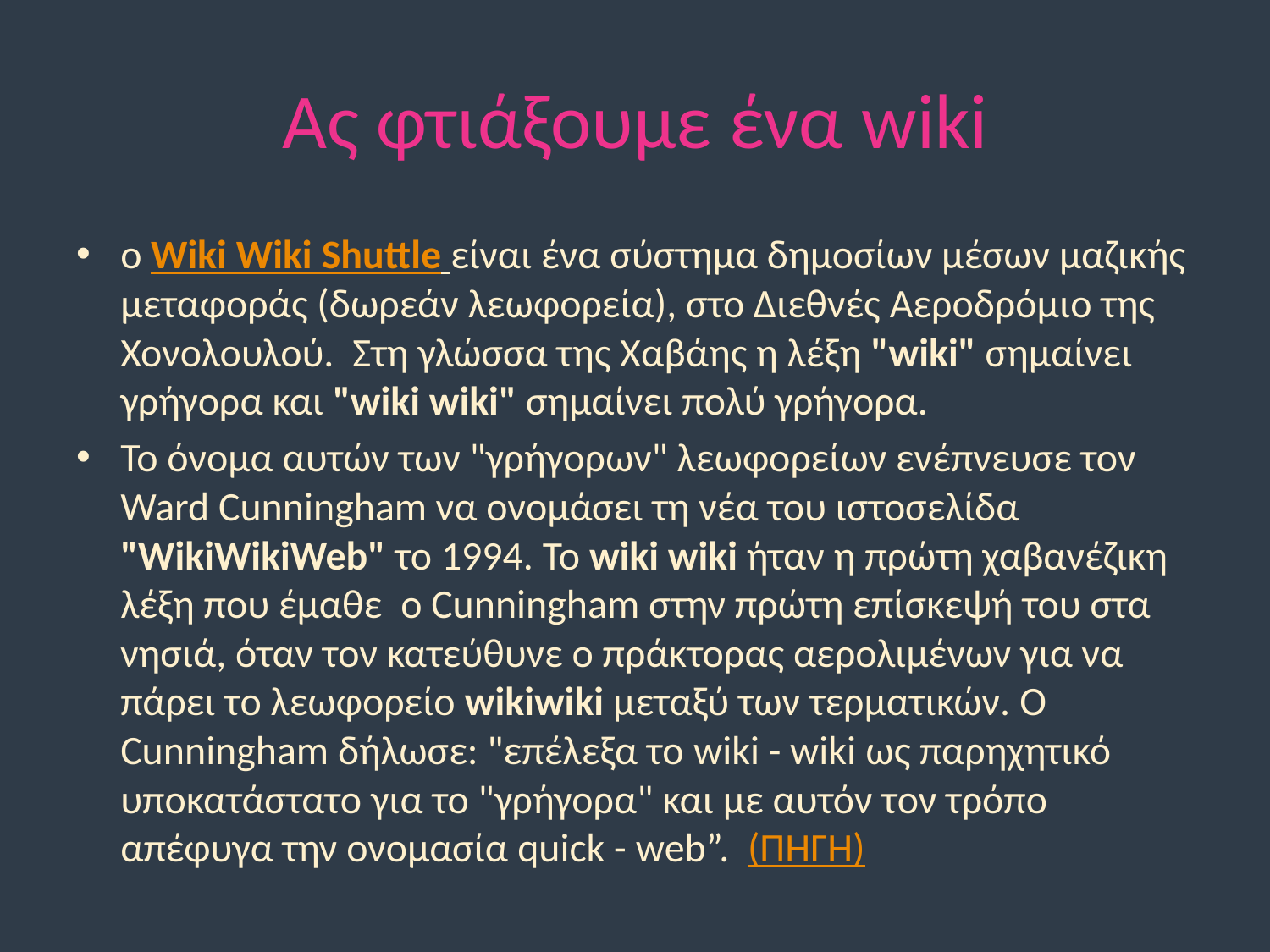

# Ας φτιάξουμε ένα wiki
ο Wiki Wiki Shuttle είναι ένα σύστημα δημοσίων μέσων μαζικής μεταφοράς (δωρεάν λεωφορεία), στο Διεθνές Αεροδρόμιο της Χονολουλού.  Στη γλώσσα της Χαβάης η λέξη "wiki" σημαίνει γρήγορα και "wiki wiki" σημαίνει πολύ γρήγορα.
Το όνομα αυτών των "γρήγορων" λεωφορείων ενέπνευσε τον Ward Cunningham να ονομάσει τη νέα του ιστοσελίδα "WikiWikiWeb" το 1994. Το wiki wiki ήταν η πρώτη χαβανέζικη λέξη που έμαθε  ο Cunningham στην πρώτη επίσκεψή του στα νησιά, όταν τον κατεύθυνε ο πράκτορας αερολιμένων για να πάρει το λεωφορείο wikiwiki μεταξύ των τερματικών. Ο Cunningham δήλωσε: "επέλεξα το wiki - wiki ως παρηχητικό υποκατάστατο για το "γρήγορα" και με αυτόν τον τρόπο απέφυγα την ονομασία quick - web”.  (ΠΗΓΗ)